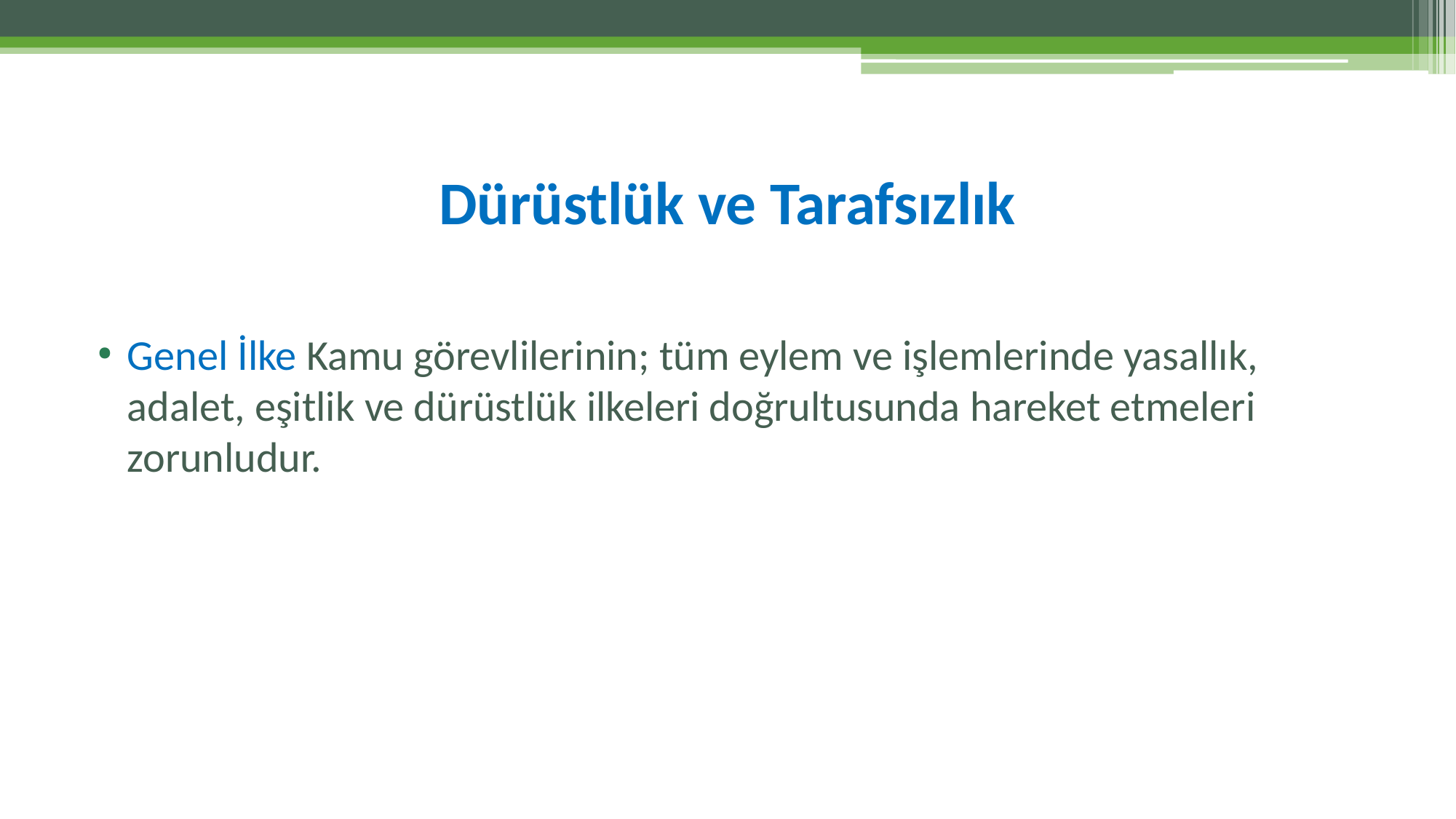

# Dürüstlük ve Tarafsızlık
Genel İlke Kamu görevlilerinin; tüm eylem ve işlemlerinde yasallık, adalet, eşitlik ve dürüstlük ilkeleri doğrultusunda hareket etmeleri zorunludur.